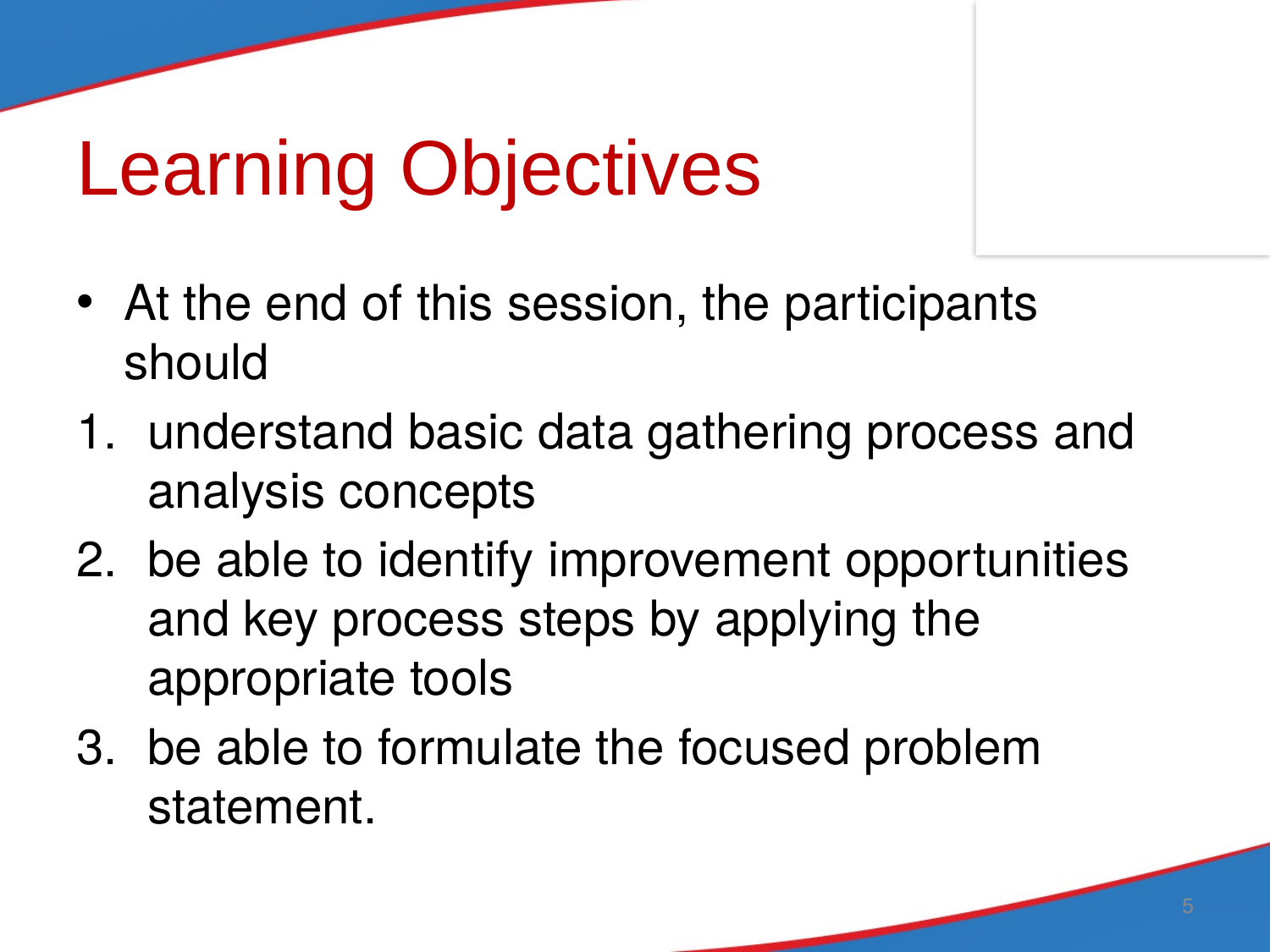

# Learning Objectives
At the end of this session, the participants should
understand basic data gathering process and analysis concepts
be able to identify improvement opportunities and key process steps by applying the appropriate tools
be able to formulate the focused problem statement.

5